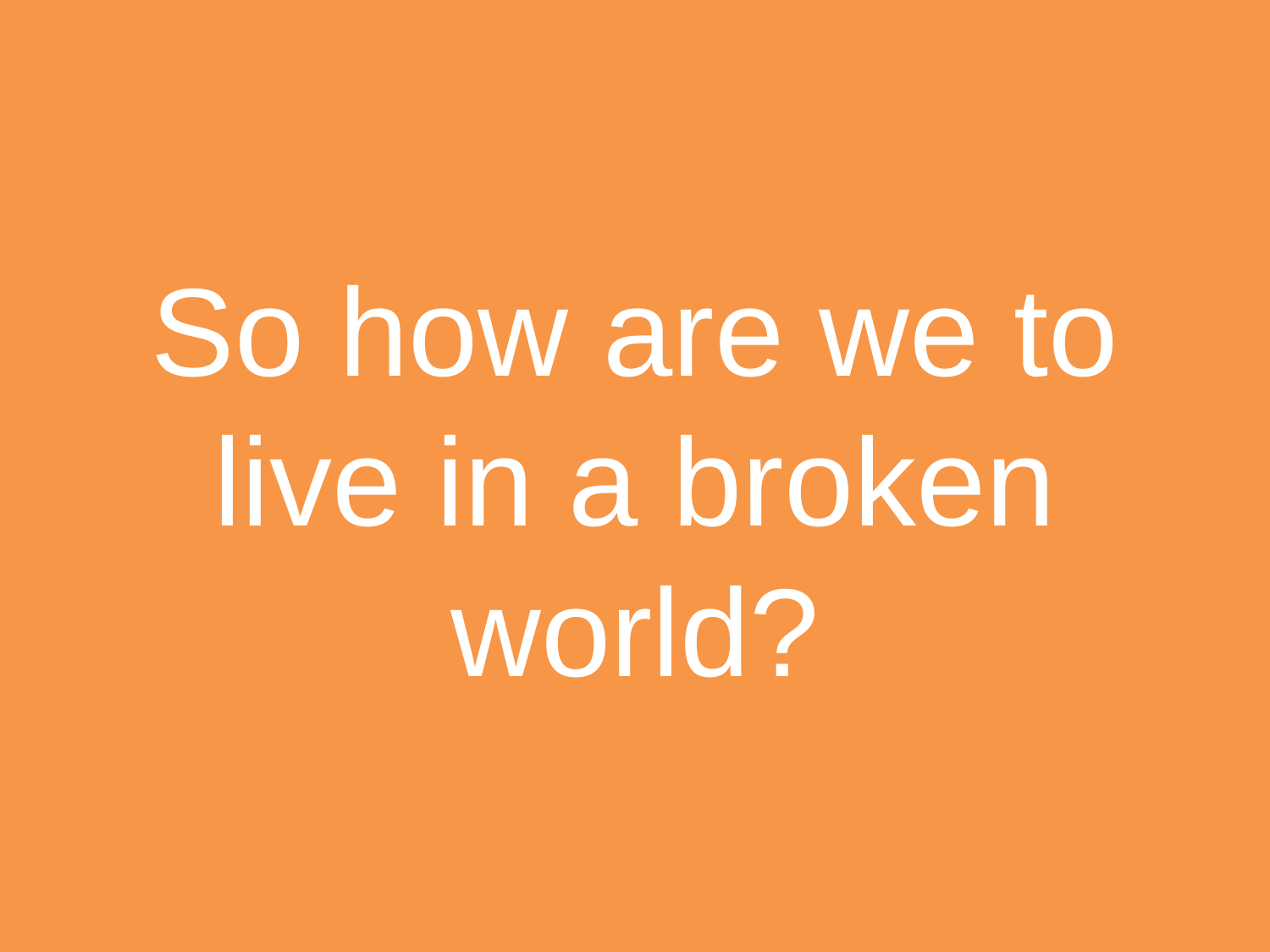

So how are we to live in a broken world?